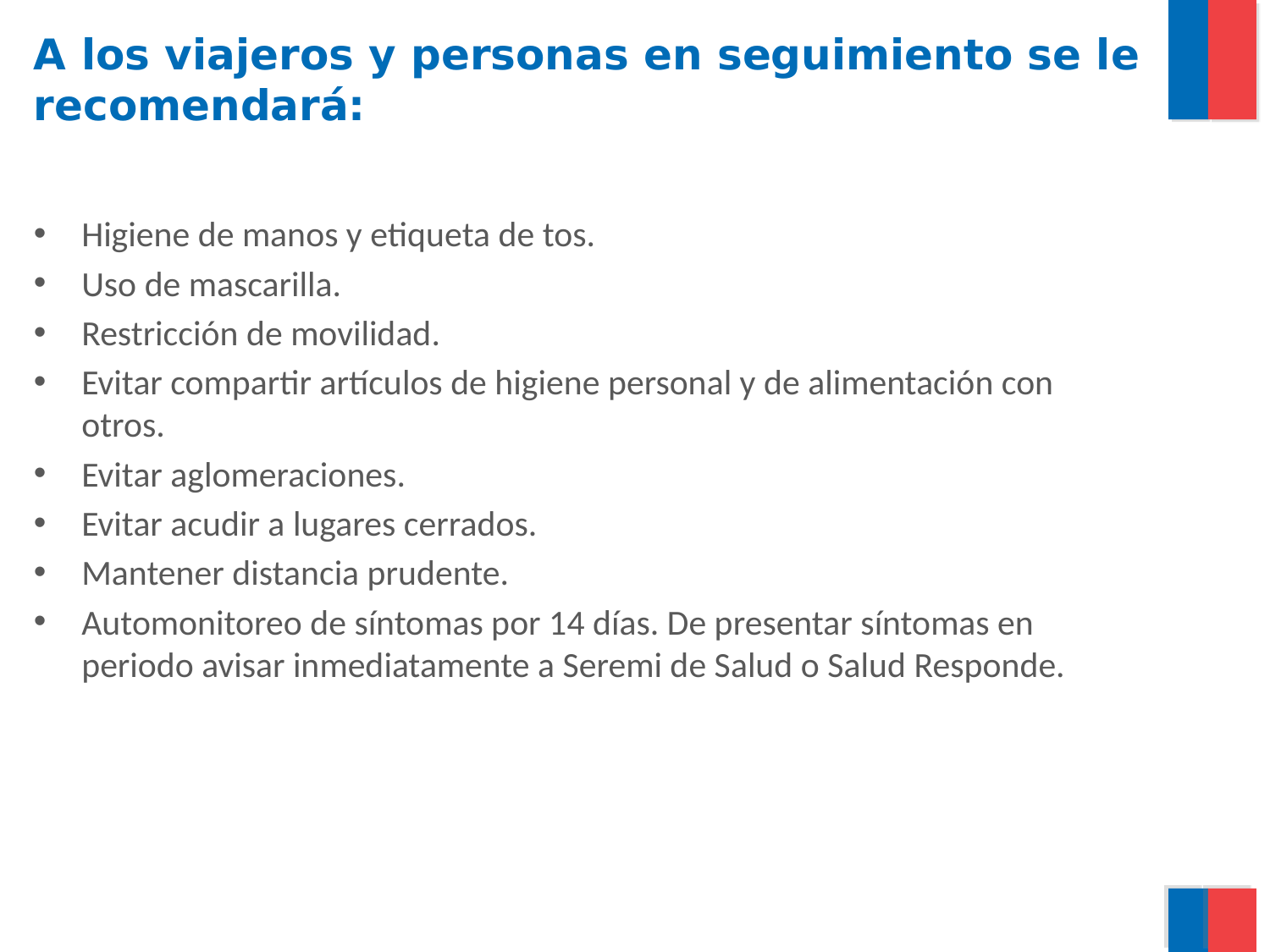

# A los viajeros y personas en seguimiento se le recomendará:
Higiene de manos y etiqueta de tos.
Uso de mascarilla.
Restricción de movilidad.
Evitar compartir artículos de higiene personal y de alimentación con otros.
Evitar aglomeraciones.
Evitar acudir a lugares cerrados.
Mantener distancia prudente.
Automonitoreo de síntomas por 14 días. De presentar síntomas en periodo avisar inmediatamente a Seremi de Salud o Salud Responde.